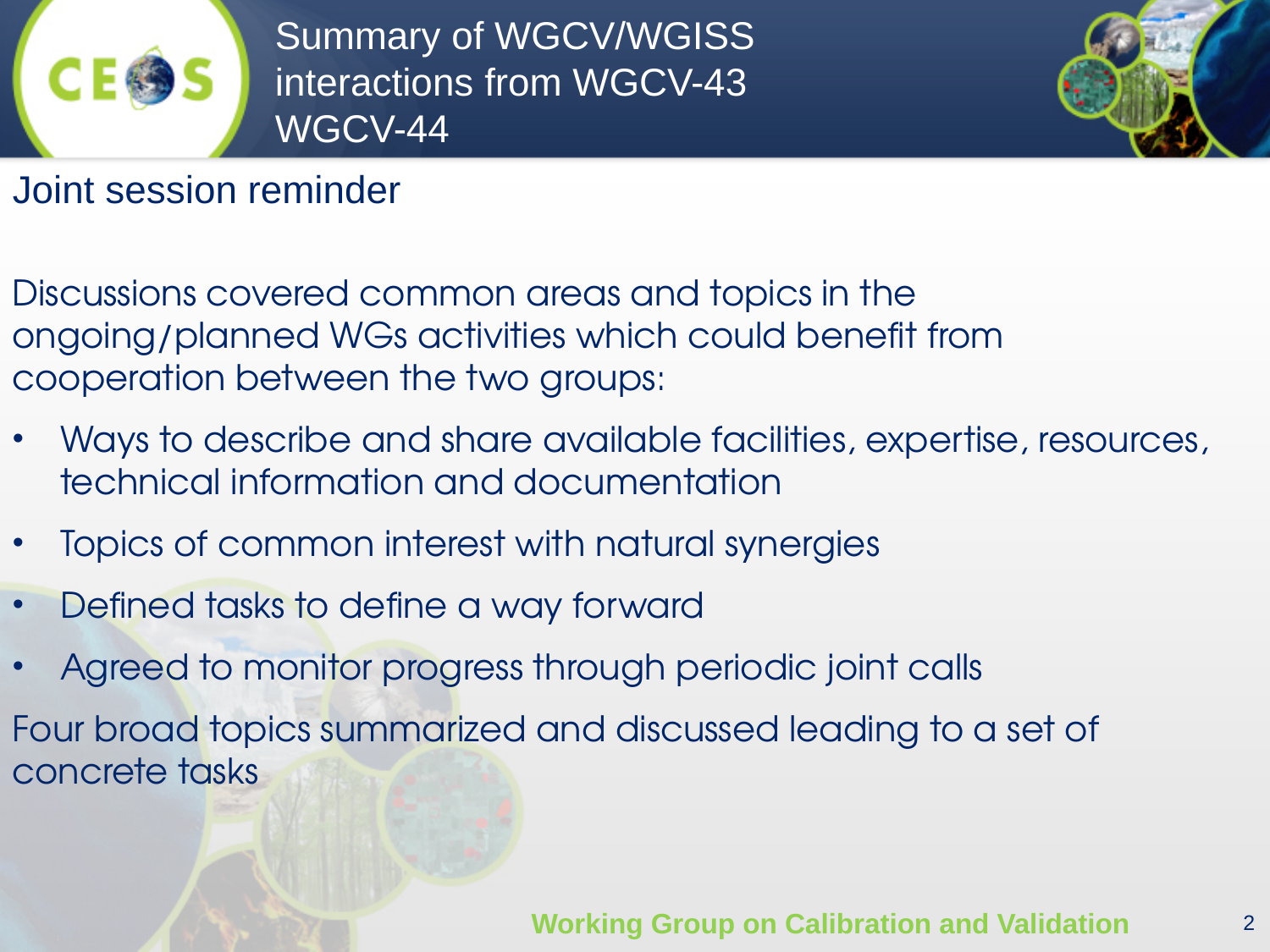

Joint session reminder
Discussions covered common areas and topics in the ongoing/planned WGs activities which could benefit from cooperation between the two groups:
Ways to describe and share available facilities, expertise, resources, technical information and documentation
Topics of common interest with natural synergies
Defined tasks to define a way forward
Agreed to monitor progress through periodic joint calls
Four broad topics summarized and discussed leading to a set of concrete tasks